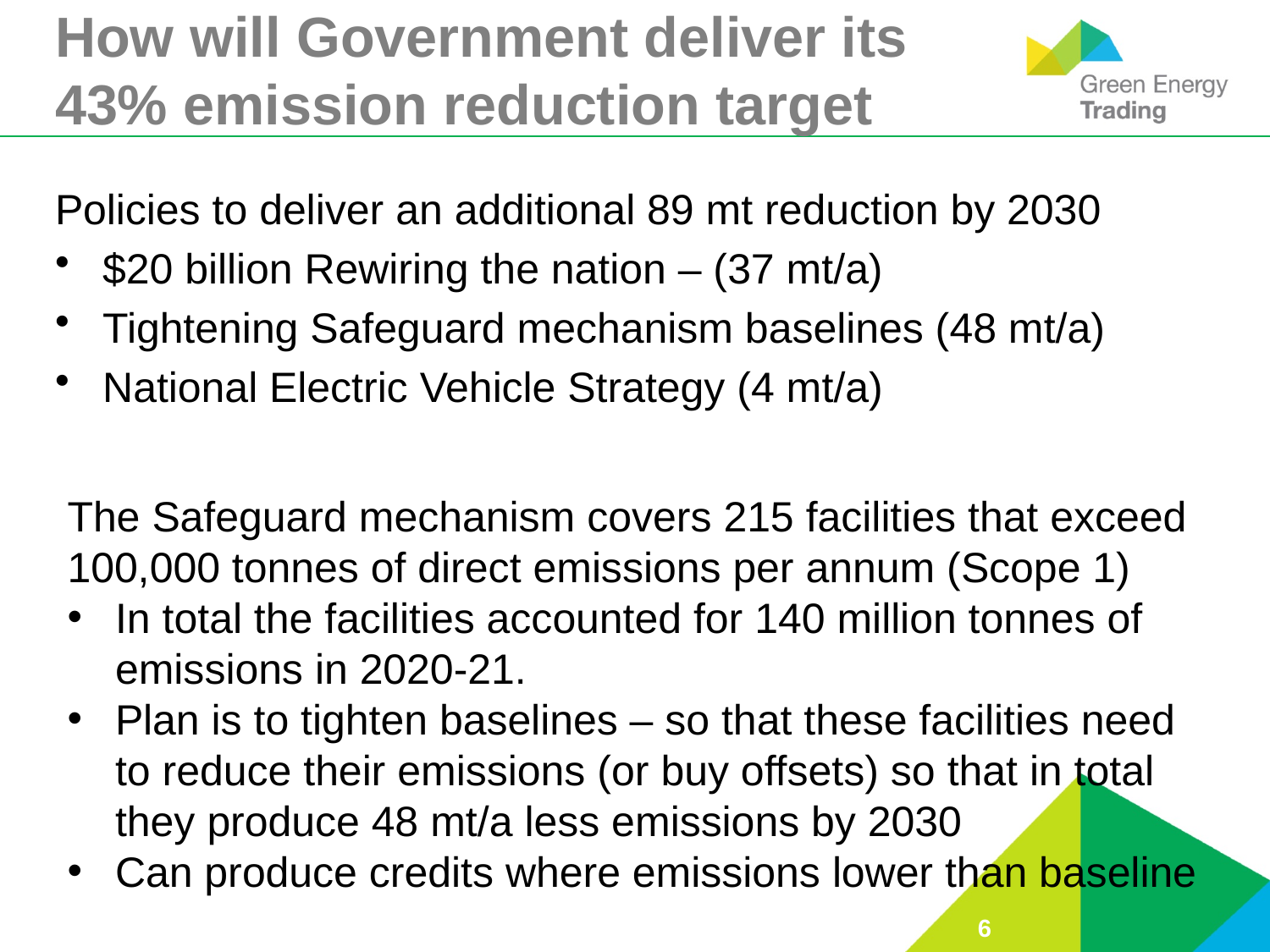

# How will Government deliver its 43% emission reduction target
Policies to deliver an additional 89 mt reduction by 2030
$20 billion Rewiring the nation – (37 mt/a)
Tightening Safeguard mechanism baselines (48 mt/a)
National Electric Vehicle Strategy (4 mt/a)
The Safeguard mechanism covers 215 facilities that exceed 100,000 tonnes of direct emissions per annum (Scope 1)
In total the facilities accounted for 140 million tonnes of emissions in 2020-21.
Plan is to tighten baselines – so that these facilities need to reduce their emissions (or buy offsets) so that in total they produce 48 mt/a less emissions by 2030
Can produce credits where emissions lower than baseline
6